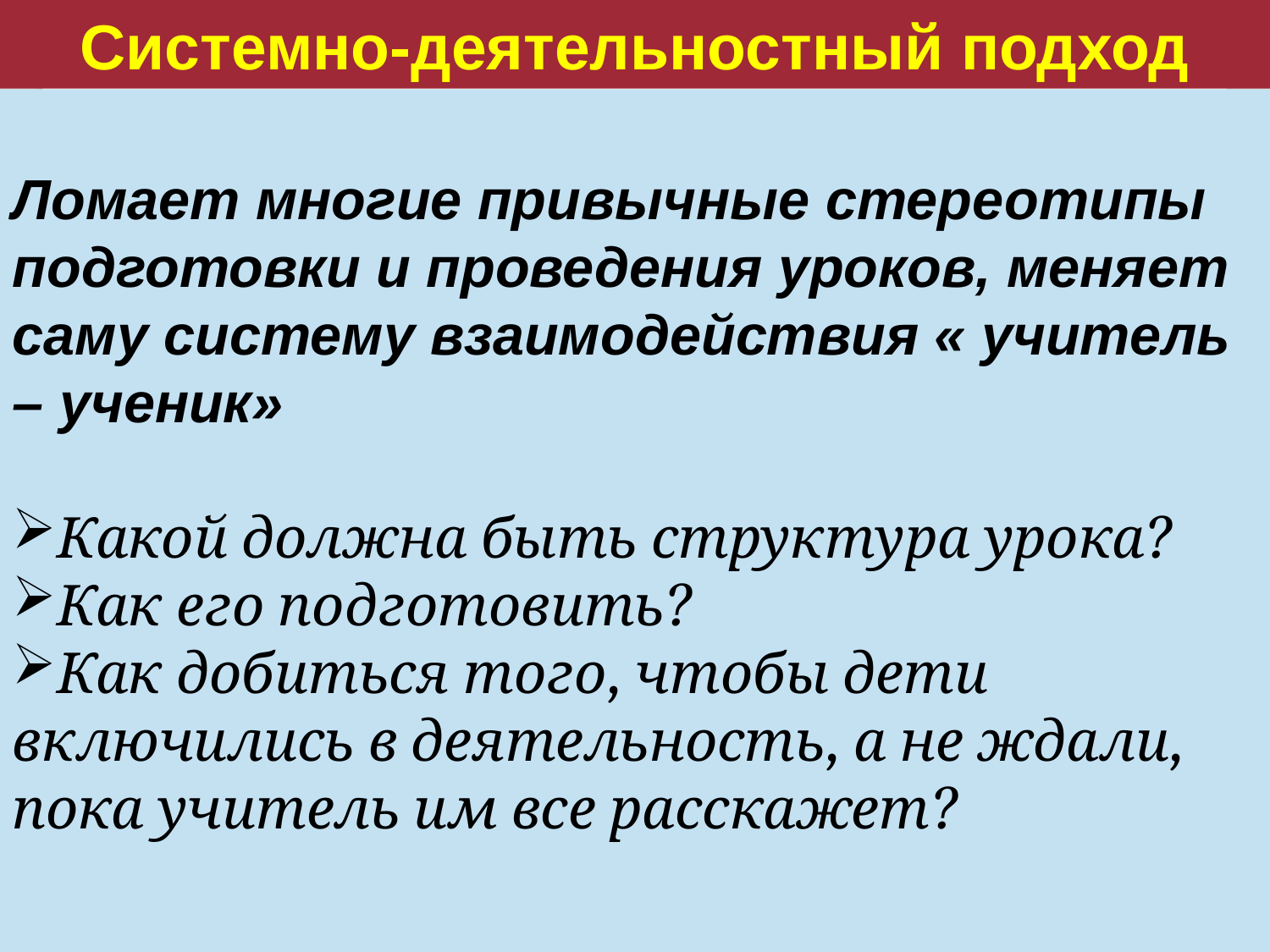

Системно-деятельностный подход

Ломает многие привычные стереотипы подготовки и проведения уроков, меняет саму систему взаимодействия « учитель – ученик»

Какой должна быть структура урока?
Как его подготовить?
Как добиться того, чтобы дети включились в деятельность, а не ждали, пока учитель им все расскажет?